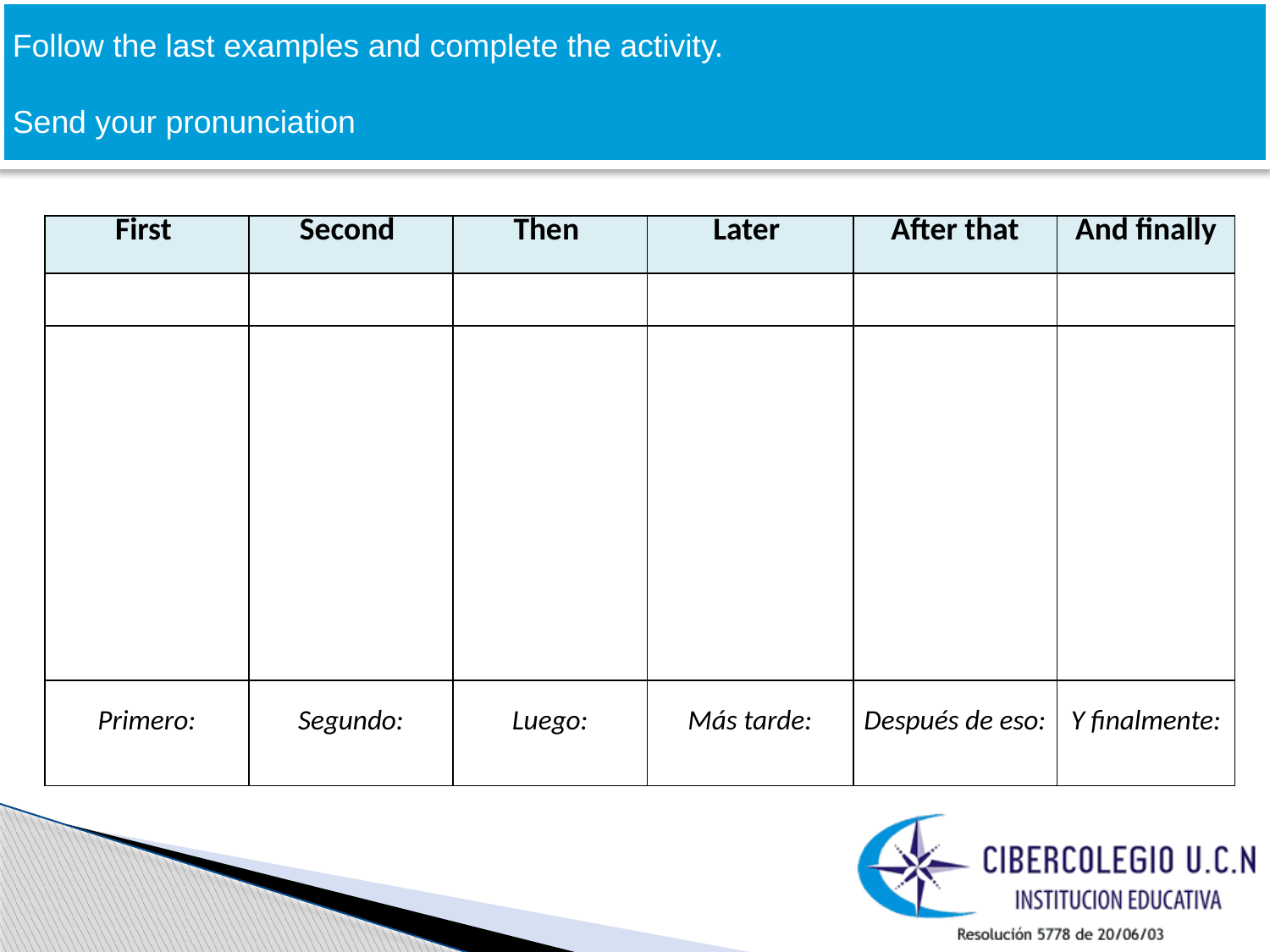

Follow the last examples and complete the activity.

Send your pronunciation

| First | Second | Then | Later | After that | And finally |
| --- | --- | --- | --- | --- | --- |
|  |  |  |  |  |  |
|  |  |  |  |  |  |
| Primero: | Segundo: | Luego: | Más tarde: | Después de eso: | Y finalmente: |